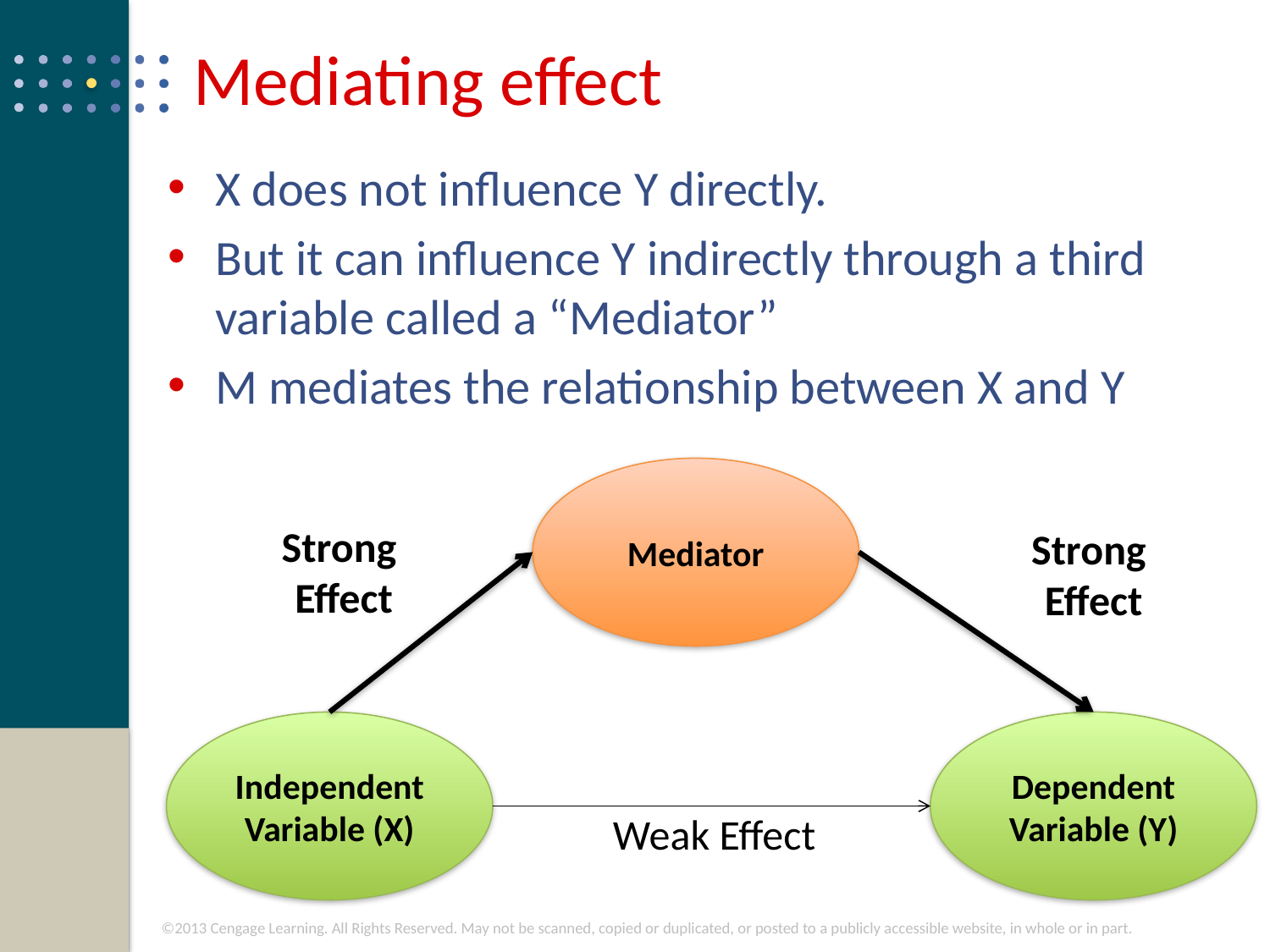

# Mediating effect
X does not influence Y directly.
But it can influence Y indirectly through a third variable called a “Mediator”
M mediates the relationship between X and Y

Mediator
Strong
Effect
Strong
Effect
Independent
Variable (X)
Dependent
Variable (Y)
Weak Effect